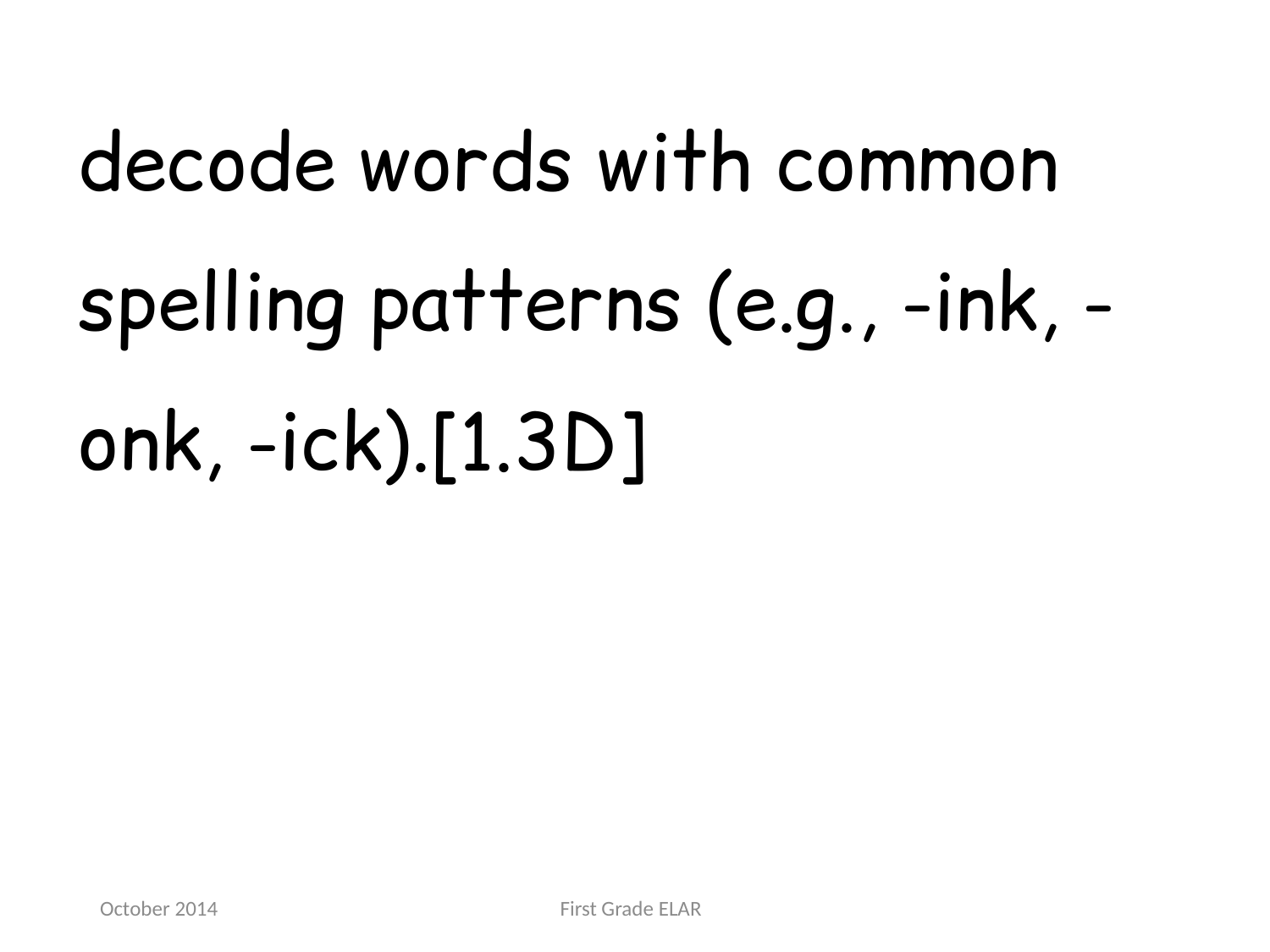

decode words with common spelling patterns (e.g., -ink, -onk, -ick).[1.3D]
October 2014
First Grade ELAR